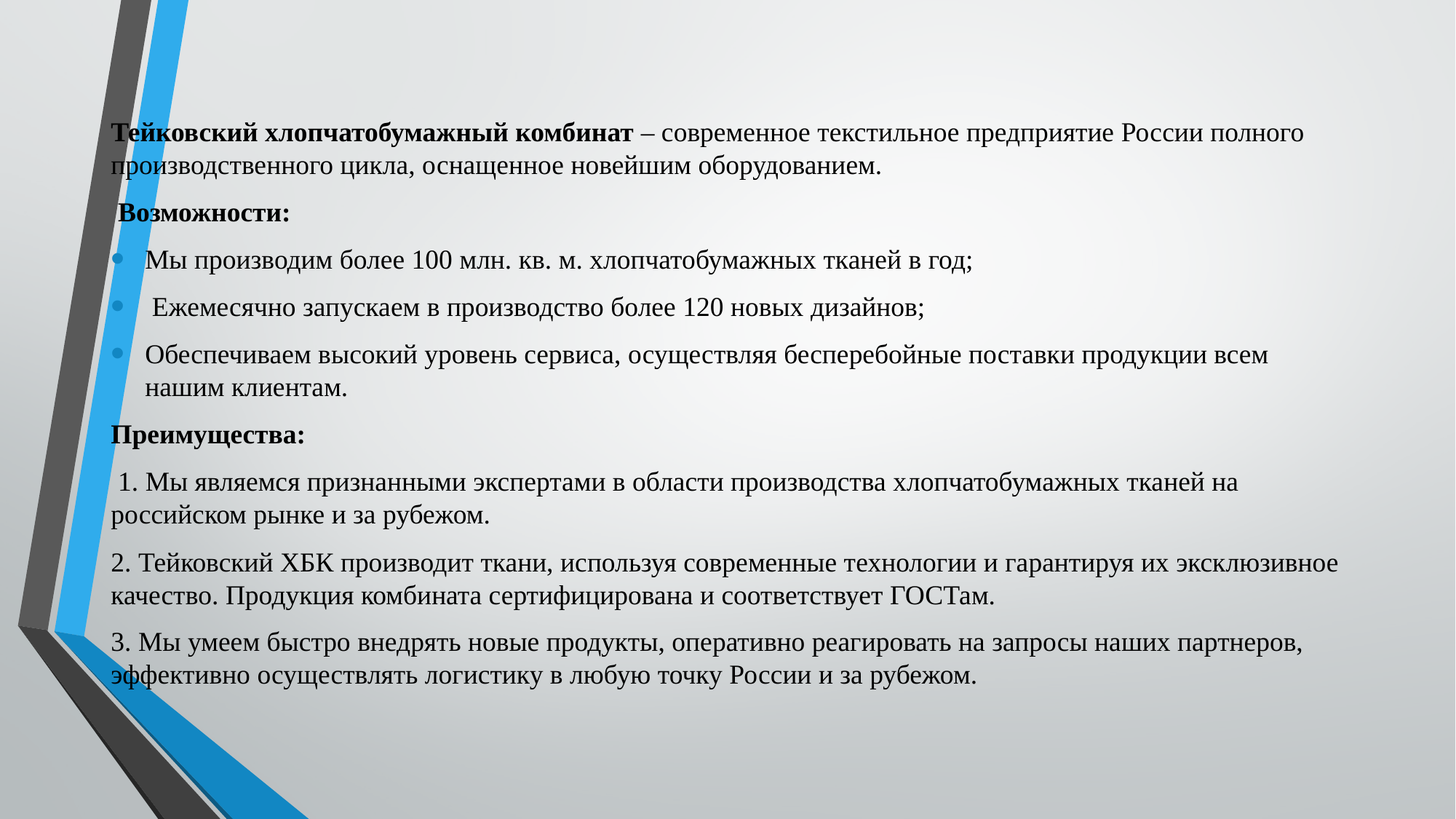

Тейковский хлопчатобумажный комбинат – современное текстильное предприятие России полного производственного цикла, оснащенное новейшим оборудованием.
 Возможности:
Мы производим более 100 млн. кв. м. хлопчатобумажных тканей в год;
 Ежемесячно запускаем в производство более 120 новых дизайнов;
Обеспечиваем высокий уровень сервиса, осуществляя бесперебойные поставки продукции всем нашим клиентам.
Преимущества:
 1. Мы являемся признанными экспертами в области производства хлопчатобумажных тканей на российском рынке и за рубежом.
2. Тейковский ХБК производит ткани, используя современные технологии и гарантируя их эксклюзивное качество. Продукция комбината сертифицирована и соответствует ГОСТам.
3. Мы умеем быстро внедрять новые продукты, оперативно реагировать на запросы наших партнеров, эффективно осуществлять логистику в любую точку России и за рубежом.